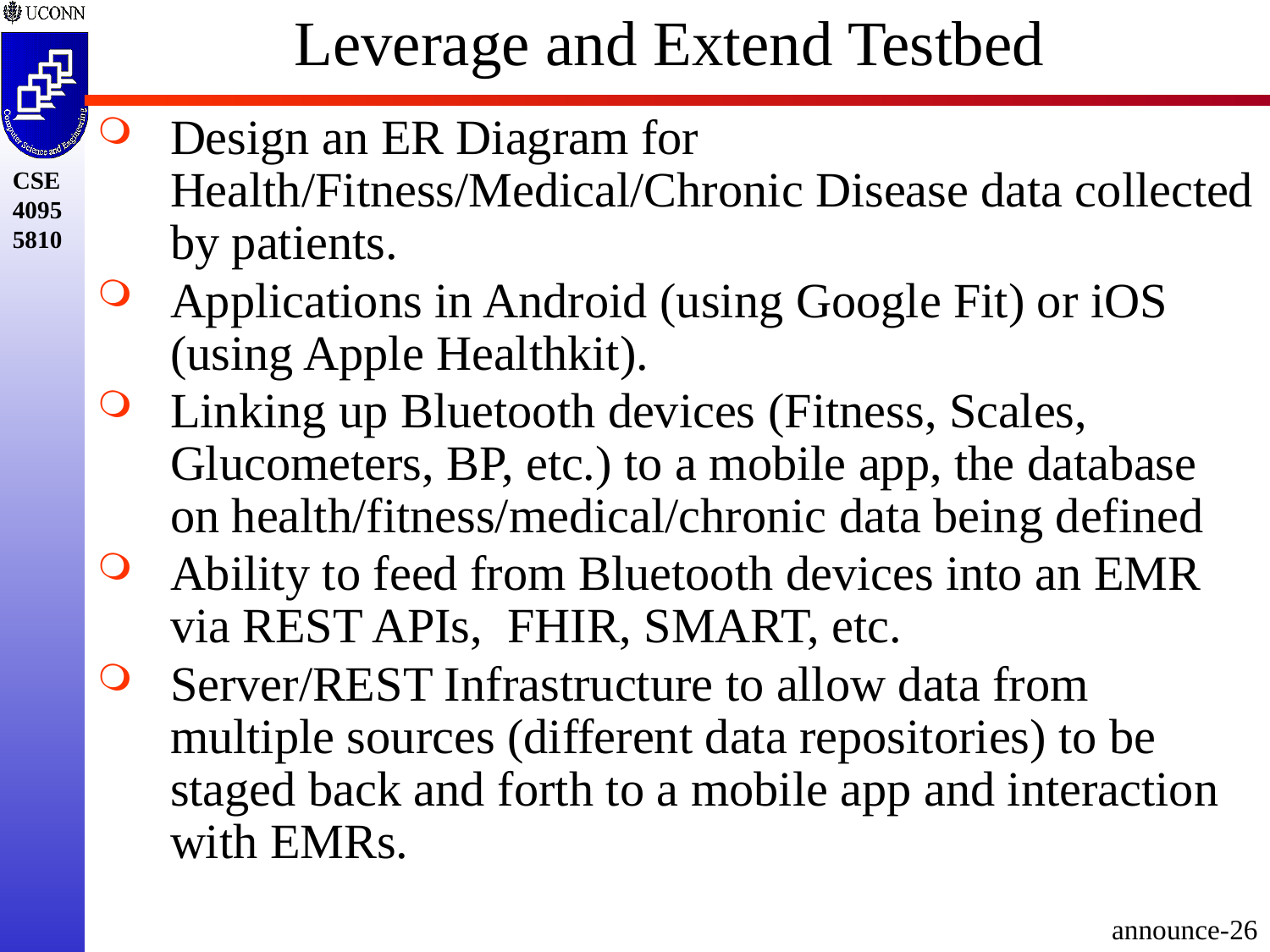

# Leverage and Extend Testbed
Design an ER Diagram for Health/Fitness/Medical/Chronic Disease data collected by patients.
Applications in Android (using Google Fit) or iOS (using Apple Healthkit).
Linking up Bluetooth devices (Fitness, Scales, Glucometers, BP, etc.) to a mobile app, the database on health/fitness/medical/chronic data being defined
Ability to feed from Bluetooth devices into an EMR via REST APIs,  FHIR, SMART, etc.
Server/REST Infrastructure to allow data from multiple sources (different data repositories) to be  staged back and forth to a mobile app and interaction with EMRs.